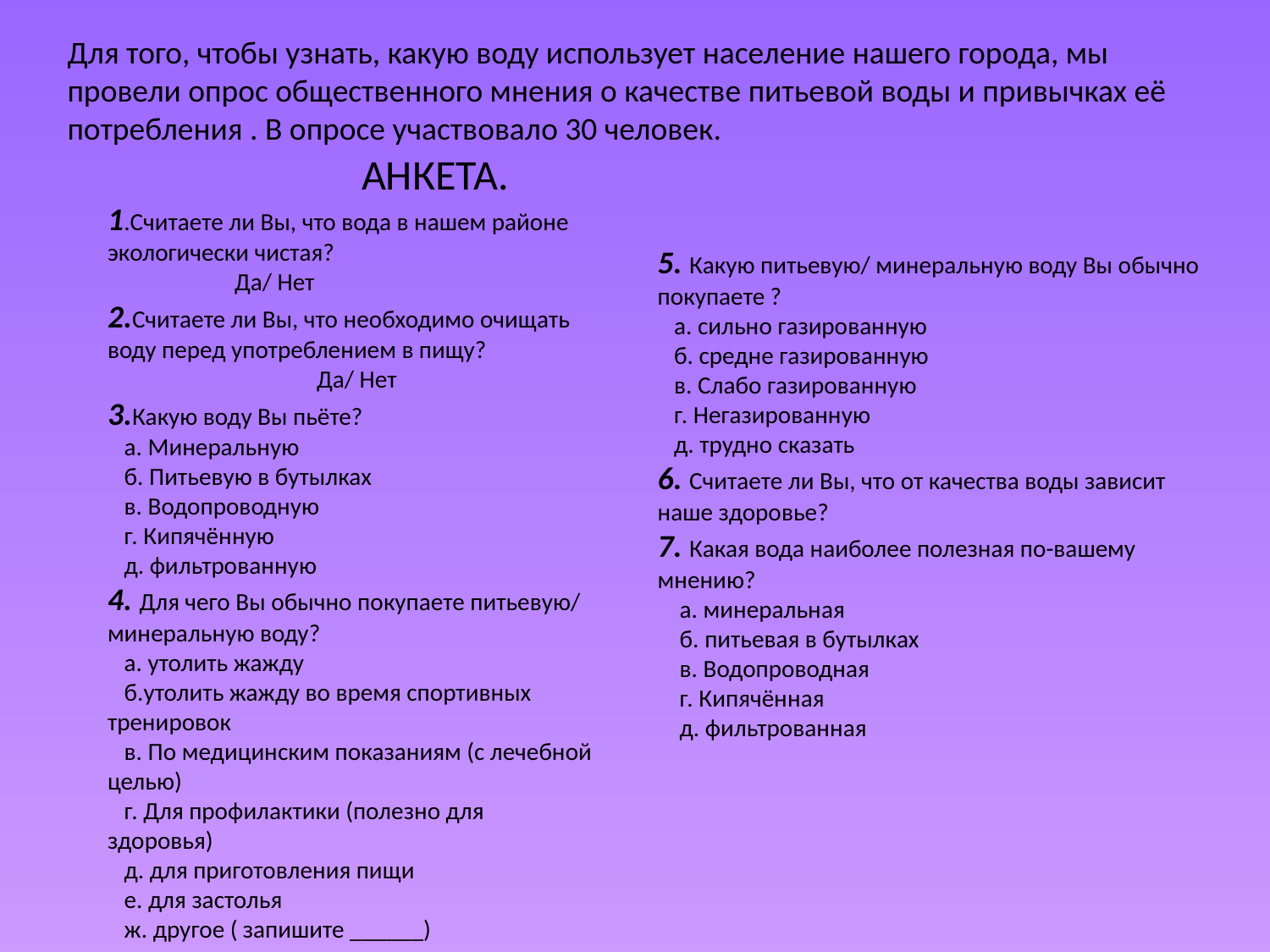

Для того, чтобы узнать, какую воду использует население нашего города, мы провели опрос общественного мнения о качестве питьевой воды и привычках её потребления . В опросе участвовало 30 человек.
					АНКЕТА.
1.Считаете ли Вы, что вода в нашем районе экологически чистая?
	Да/ Нет
2.Считаете ли Вы, что необходимо очищать воду перед употреблением в пищу?
                                      Да/ Нет
3.Какую воду Вы пьёте?
   а. Минеральную
   б. Питьевую в бутылках
   в. Водопроводную
   г. Кипячённую
   д. фильтрованную
4. Для чего Вы обычно покупаете питьевую/ минеральную воду?
   а. утолить жажду
   б.утолить жажду во время спортивных тренировок
   в. По медицинским показаниям (с лечебной целью)
   г. Для профилактики (полезно для здоровья)
   д. для приготовления пищи
   е. для застолья
   ж. другое ( запишите ______)
5. Какую питьевую/ минеральную воду Вы обычно покупаете ?
   а. сильно газированную
   б. средне газированную
   в. Слабо газированную
   г. Негазированную
   д. трудно сказать
6. Считаете ли Вы, что от качества воды зависит наше здоровье?
7. Какая вода наиболее полезная по-вашему мнению?
    а. минеральная
    б. питьевая в бутылках
    в. Водопроводная
    г. Кипячённая
    д. фильтрованная